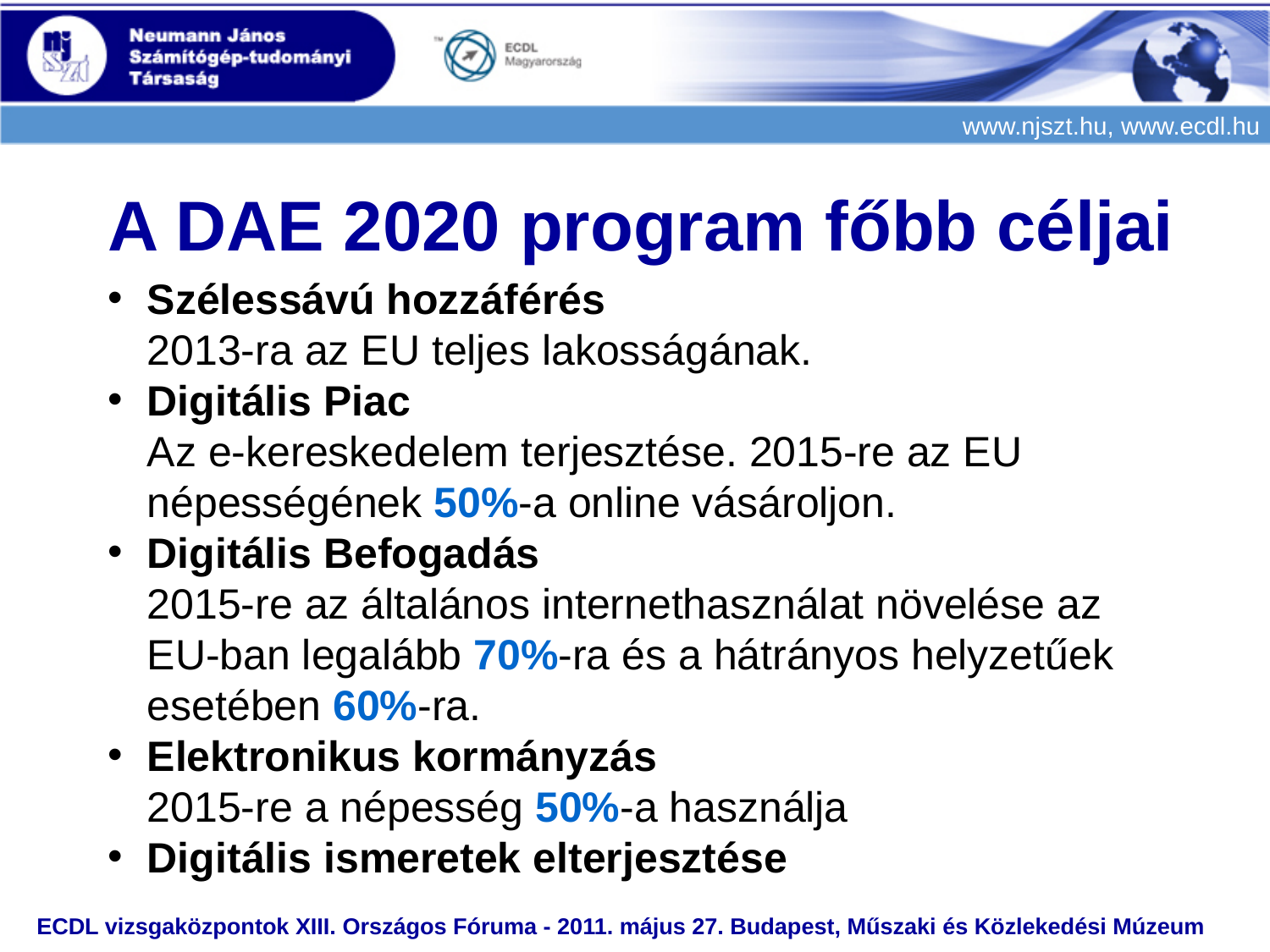

# A DAE 2020 program főbb céljai
Szélessávú hozzáférés
2013-ra az EU teljes lakosságának.
Digitális Piac
Az e-kereskedelem terjesztése. 2015-re az EU népességének 50%-a online vásároljon.
Digitális Befogadás
2015-re az általános internethasználat növelése az EU-ban legalább 70%-ra és a hátrányos helyzetűek esetében 60%-ra.
Elektronikus kormányzás
2015-re a népesség 50%-a használja
Digitális ismeretek elterjesztése
ECDL vizsgaközpontok XIII. Országos Fóruma - 2011. május 27. Budapest, Műszaki és Közlekedési Múzeum